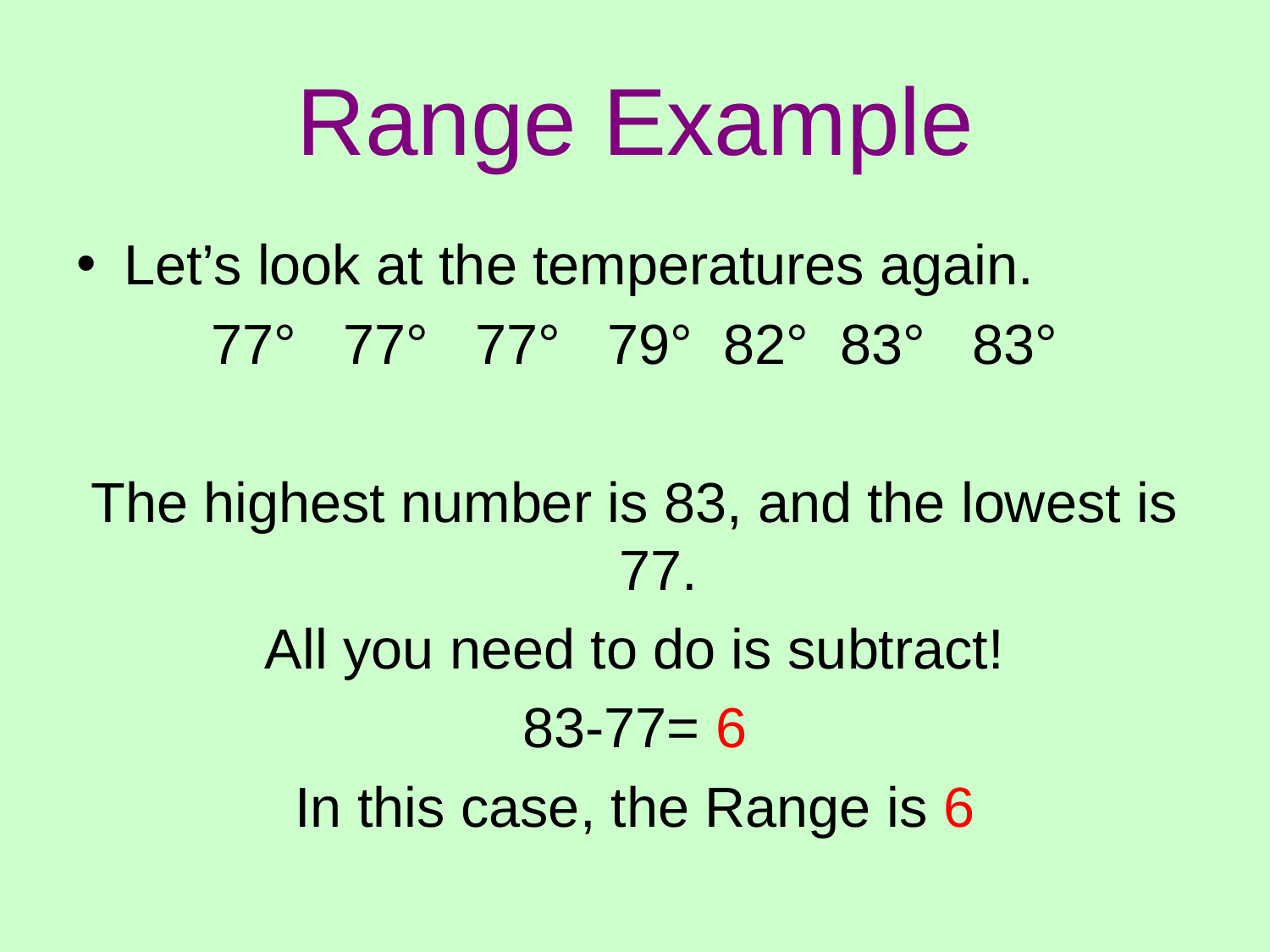

# Range Example
Let’s look at the temperatures again.
77°   77°   77°   79°  82°  83°   83°

The highest number is 83, and the lowest is 77.
All you need to do is subtract!
83-77= 6
In this case, the Range is 6